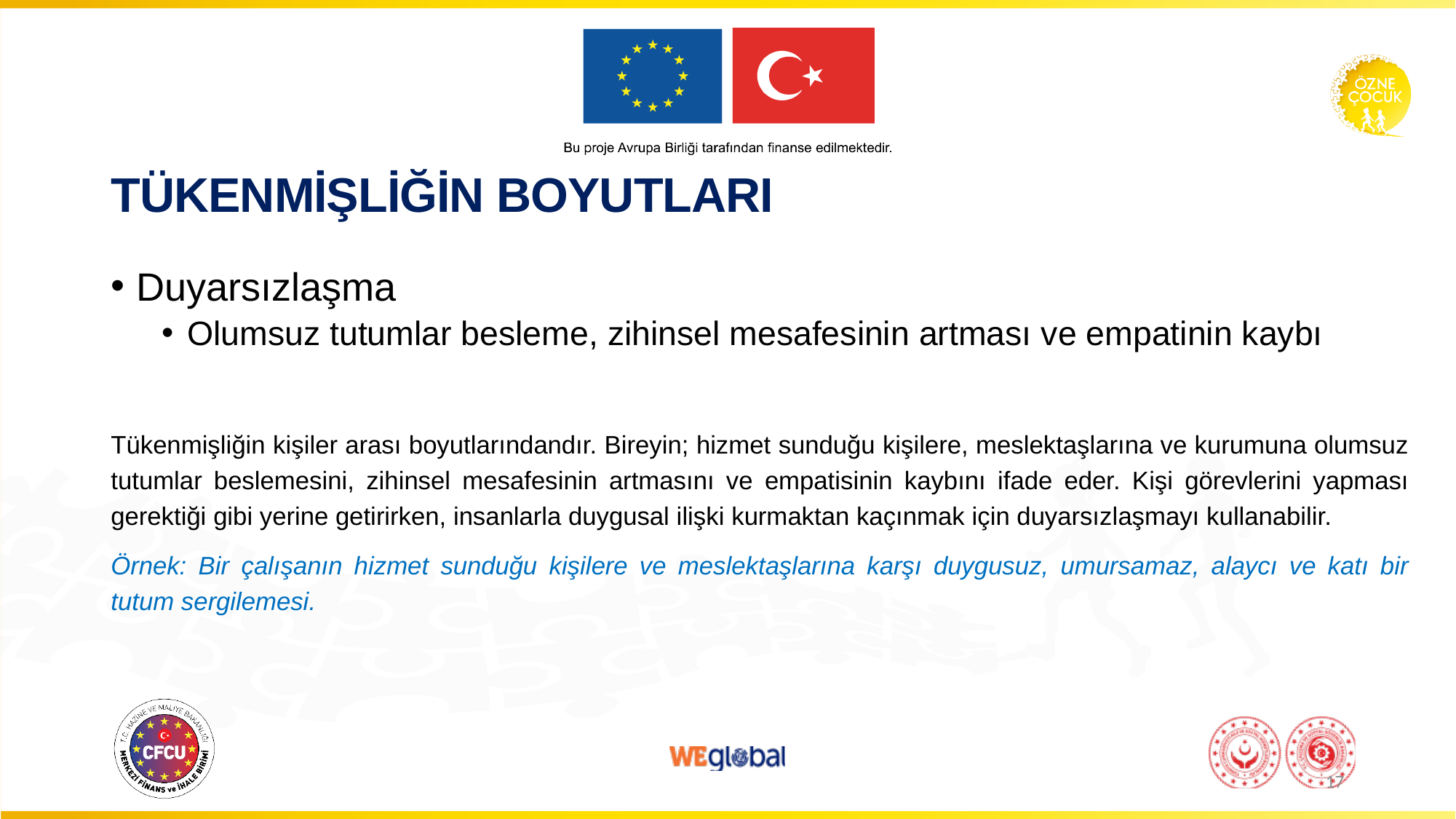

# TÜKENMİŞLİĞİN BOYUTLARI
Duyarsızlaşma
Olumsuz tutumlar besleme, zihinsel mesafesinin artması ve empatinin kaybı

Tükenmişliğin kişiler arası boyutlarındandır. Bireyin; hizmet sunduğu kişilere, meslektaşlarına ve kurumuna olumsuz tutumlar beslemesini, zihinsel mesafesinin artmasını ve empatisinin kaybını ifade eder. Kişi görevlerini yapması gerektiği gibi yerine getirirken, insanlarla duygusal ilişki kurmaktan kaçınmak için duyarsızlaşmayı kullanabilir.
Örnek: Bir çalışanın hizmet sunduğu kişilere ve meslektaşlarına karşı duygusuz, umursamaz, alaycı ve katı bir tutum sergilemesi.

17